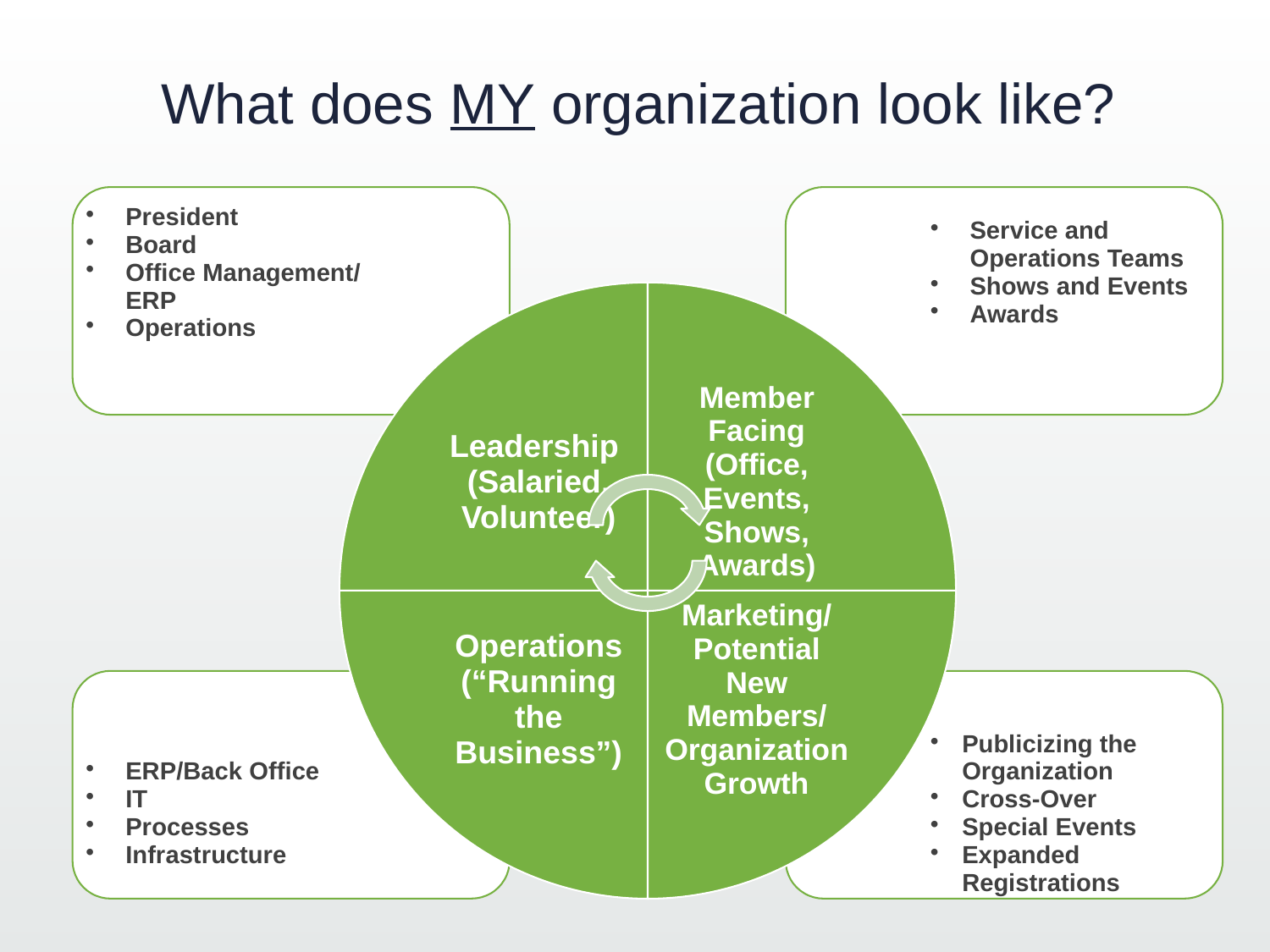

What does MY organization look like?
Leadership
(Salaried, Volunteer)
President
Member Facing
(Office, Events, Shows, Awards)
Service and Operations Teams
Marketing/ Potential New Members/ Organization Growth
Operations
(“Running the Business”)
ERP/Back Office
Board
Cross-Over
Office Management/ ERP
Shows and Events
Awards
Special Events
Expanded Registrations
Operations
IT
Processes
Infrastructure
Publicizing the Organization